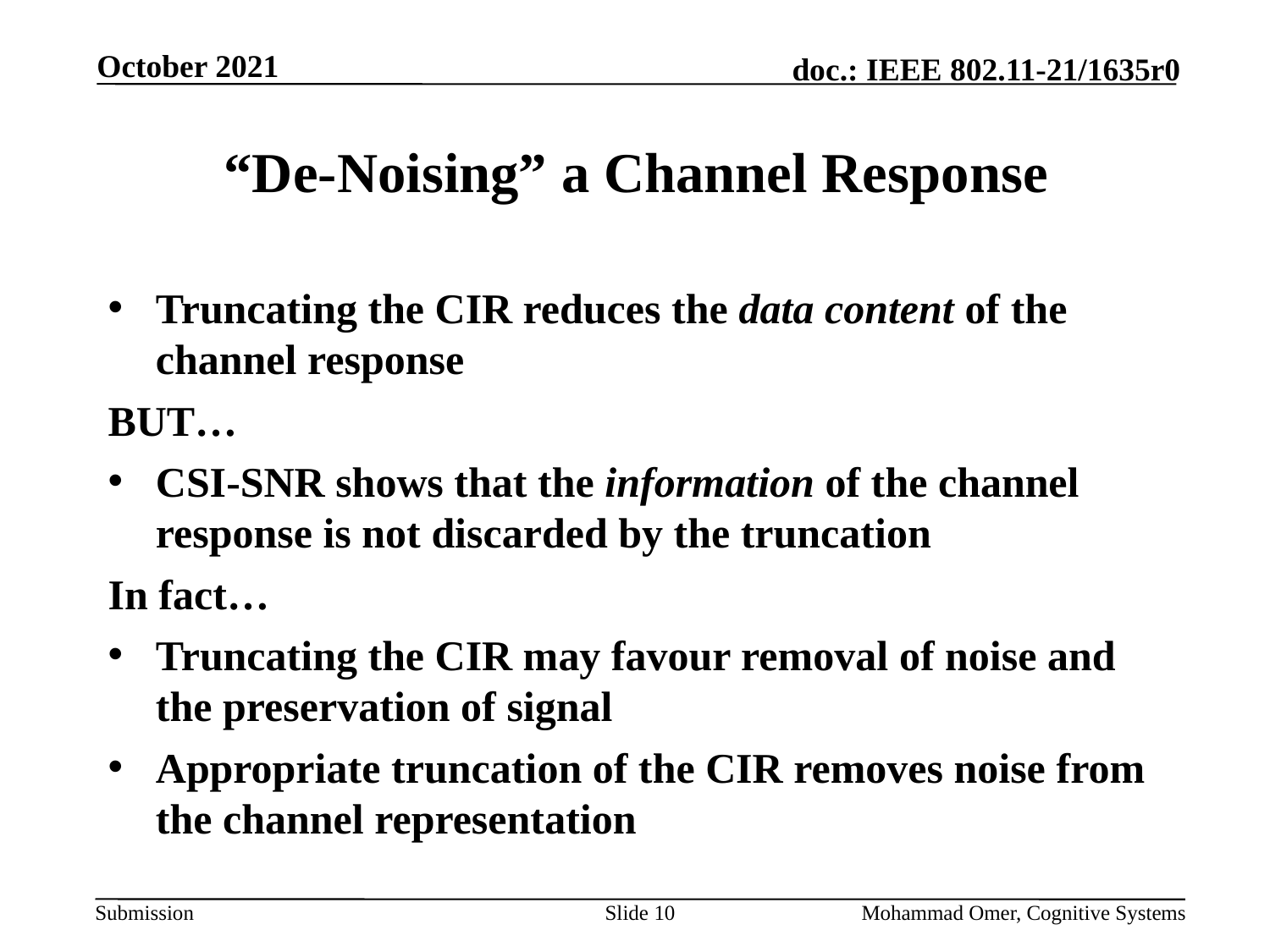

October 2021
# “De-Noising” a Channel Response
Truncating the CIR reduces the data content of the channel response
BUT…
CSI-SNR shows that the information of the channel response is not discarded by the truncation
In fact…
Truncating the CIR may favour removal of noise and the preservation of signal
Appropriate truncation of the CIR removes noise from the channel representation
Slide 10
Mohammad Omer, Cognitive Systems